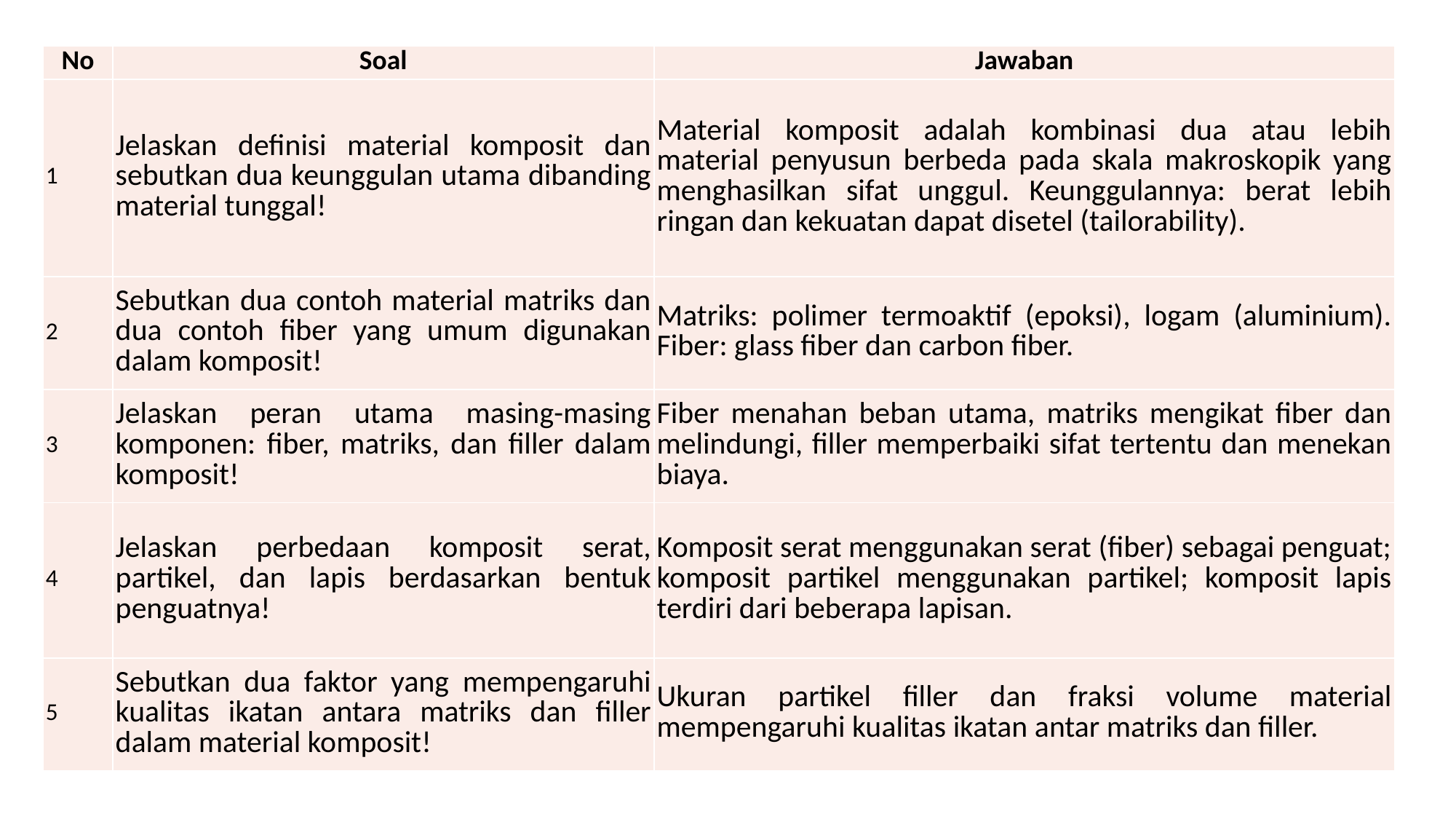

| No | Soal | Jawaban |
| --- | --- | --- |
| 1 | Jelaskan definisi material komposit dan sebutkan dua keunggulan utama dibanding material tunggal! | Material komposit adalah kombinasi dua atau lebih material penyusun berbeda pada skala makroskopik yang menghasilkan sifat unggul. Keunggulannya: berat lebih ringan dan kekuatan dapat disetel (tailorability). |
| 2 | Sebutkan dua contoh material matriks dan dua contoh fiber yang umum digunakan dalam komposit! | Matriks: polimer termoaktif (epoksi), logam (aluminium). Fiber: glass fiber dan carbon fiber. |
| 3 | Jelaskan peran utama masing-masing komponen: fiber, matriks, dan filler dalam komposit! | Fiber menahan beban utama, matriks mengikat fiber dan melindungi, filler memperbaiki sifat tertentu dan menekan biaya. |
| 4 | Jelaskan perbedaan komposit serat, partikel, dan lapis berdasarkan bentuk penguatnya! | Komposit serat menggunakan serat (fiber) sebagai penguat; komposit partikel menggunakan partikel; komposit lapis terdiri dari beberapa lapisan. |
| 5 | Sebutkan dua faktor yang mempengaruhi kualitas ikatan antara matriks dan filler dalam material komposit! | Ukuran partikel filler dan fraksi volume material mempengaruhi kualitas ikatan antar matriks dan filler. |